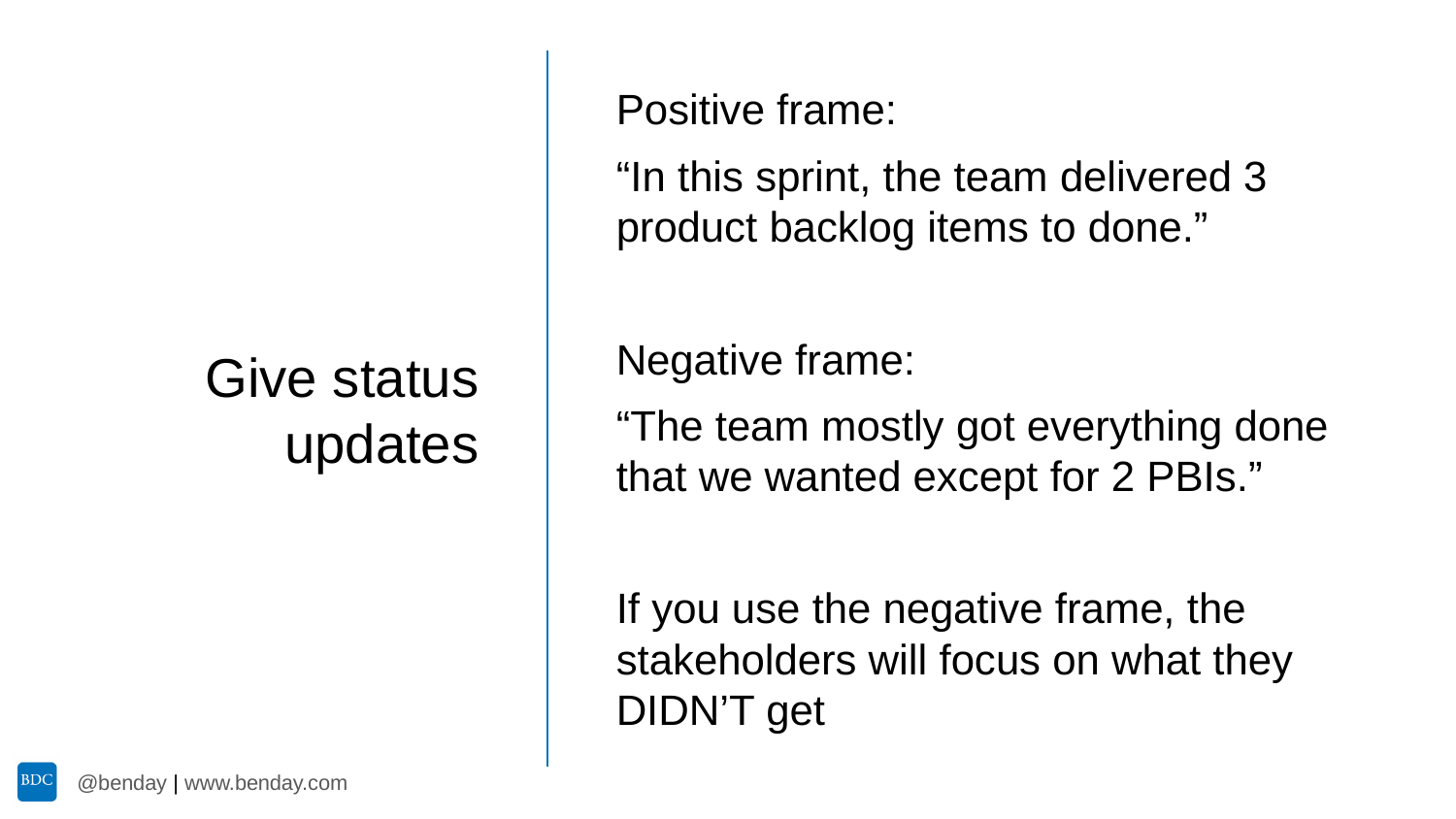

Positive frame:
“In this sprint, the team delivered 3 product backlog items to done.”

Negative frame:
“The team mostly got everything done that we wanted except for 2 PBIs.”

If you use the negative frame, the stakeholders will focus on what they DIDN’T get
Give status updates